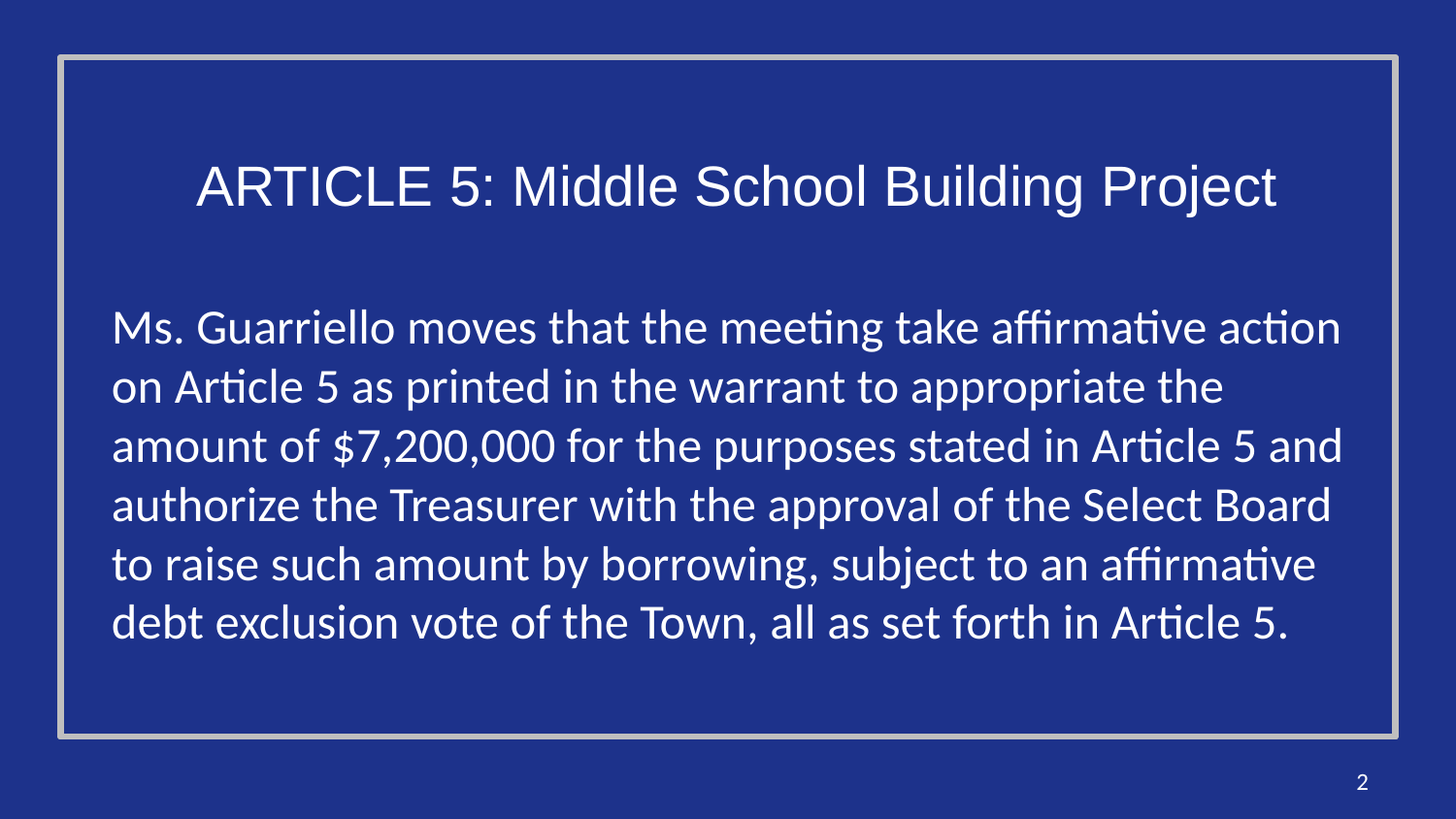

ARTICLE 5: Middle School Building Project
Ms. Guarriello moves that the meeting take affirmative action on Article 5 as printed in the warrant to appropriate the amount of $7,200,000 for the purposes stated in Article 5 and authorize the Treasurer with the approval of the Select Board to raise such amount by borrowing, subject to an affirmative debt exclusion vote of the Town, all as set forth in Article 5.

2